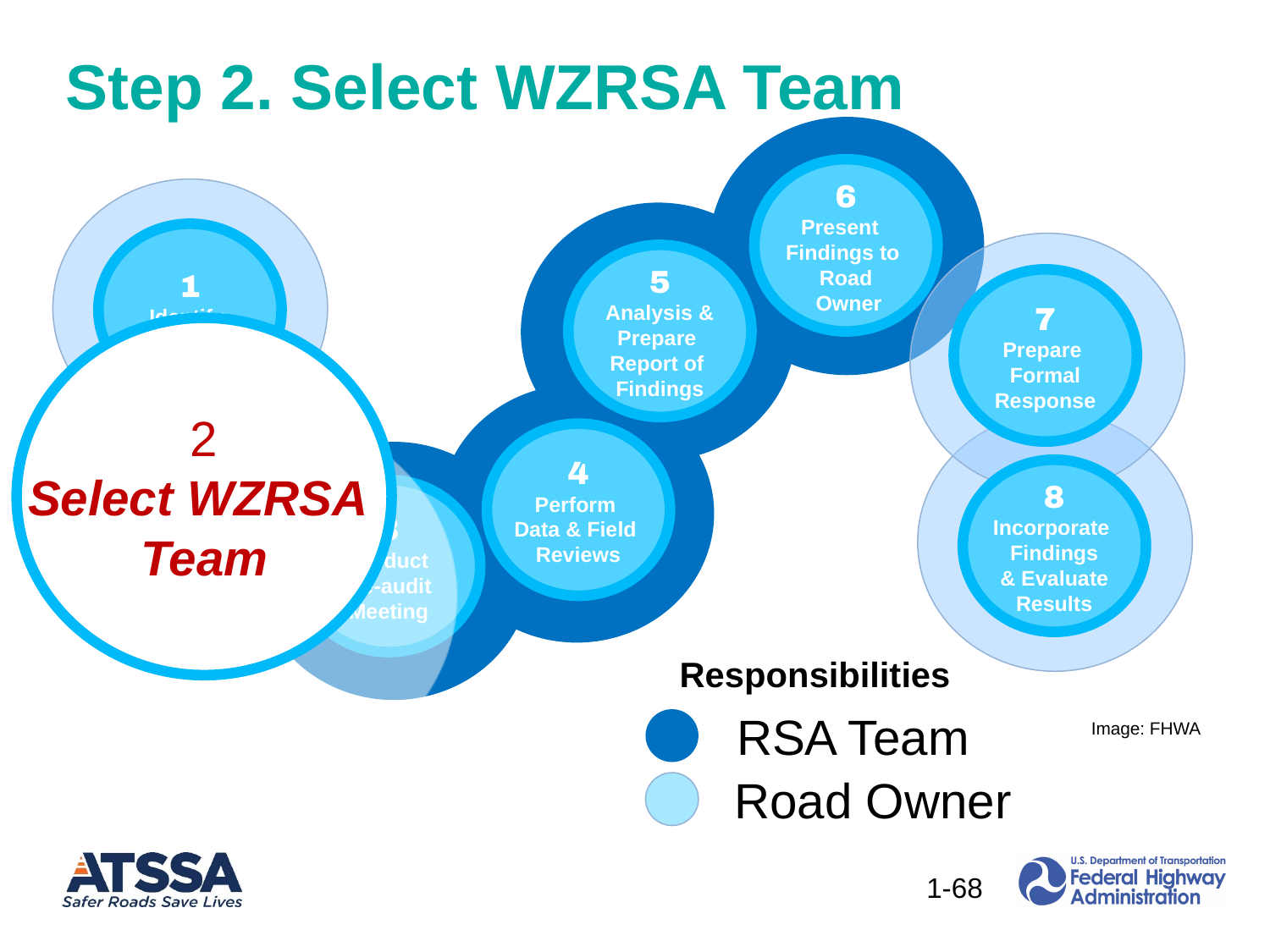

Step 2. Select WZRSA Team

6
Present
Findings to
Road
 Owner

1
Identify
Project

5
Analysis &
Prepare
Report of
Findings

7
Prepare
Formal
Response

8
Incorporate
Findings
& Evaluate
Results

3
Conduct
Pre-audit
Meeting

2
Select WZRSA
Team
2
Select RSA
Team

4
Perform
Data & Field
Reviews

Responsibilities
      RSA Team
Image: FHWA
     Road Owner
68